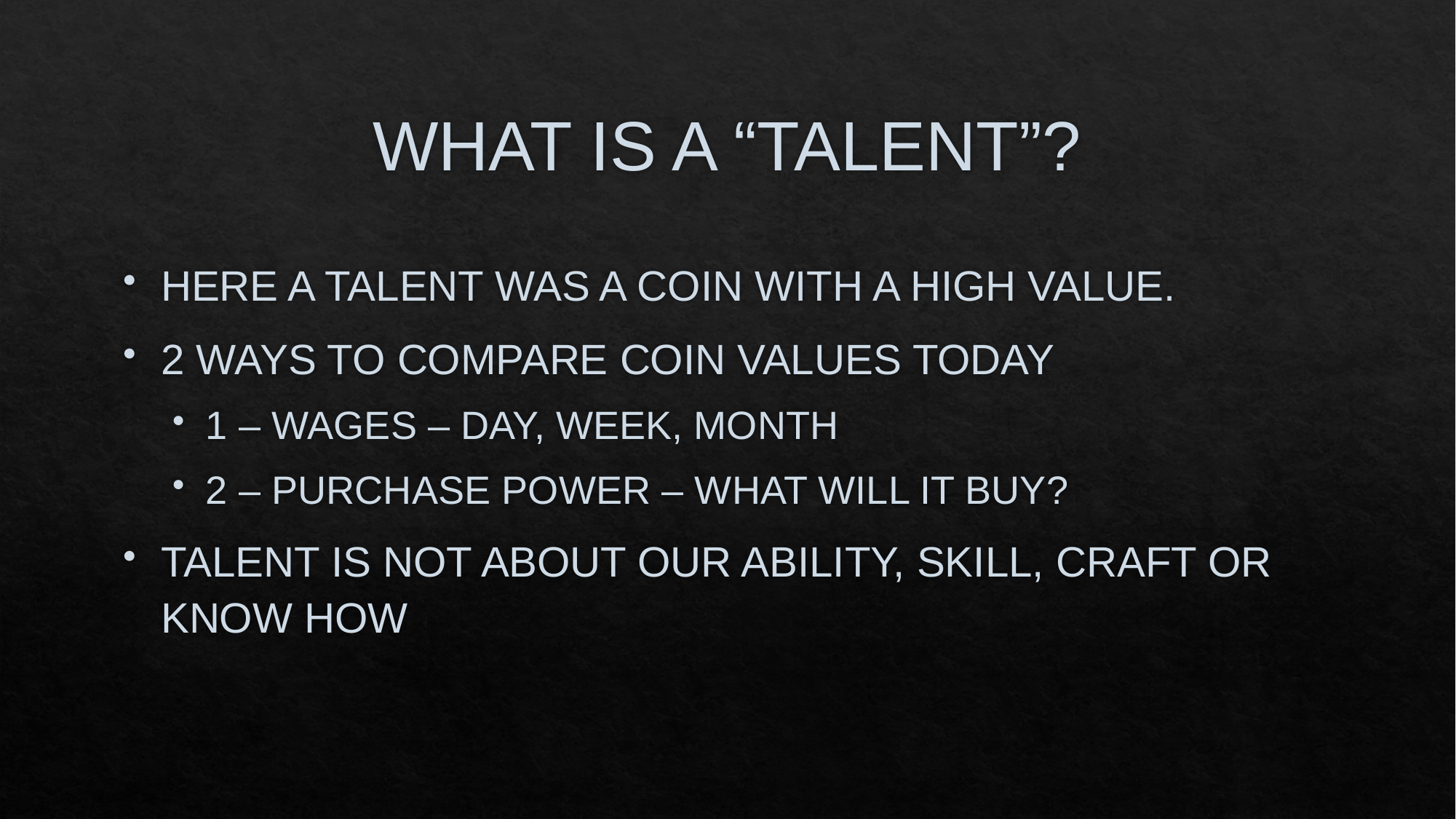

# WHAT IS A “TALENT”?
HERE A TALENT WAS A COIN WITH A HIGH VALUE.
2 WAYS TO COMPARE COIN VALUES TODAY
1 – WAGES – DAY, WEEK, MONTH
2 – PURCHASE POWER – WHAT WILL IT BUY?
TALENT IS NOT ABOUT OUR ABILITY, SKILL, CRAFT OR KNOW HOW